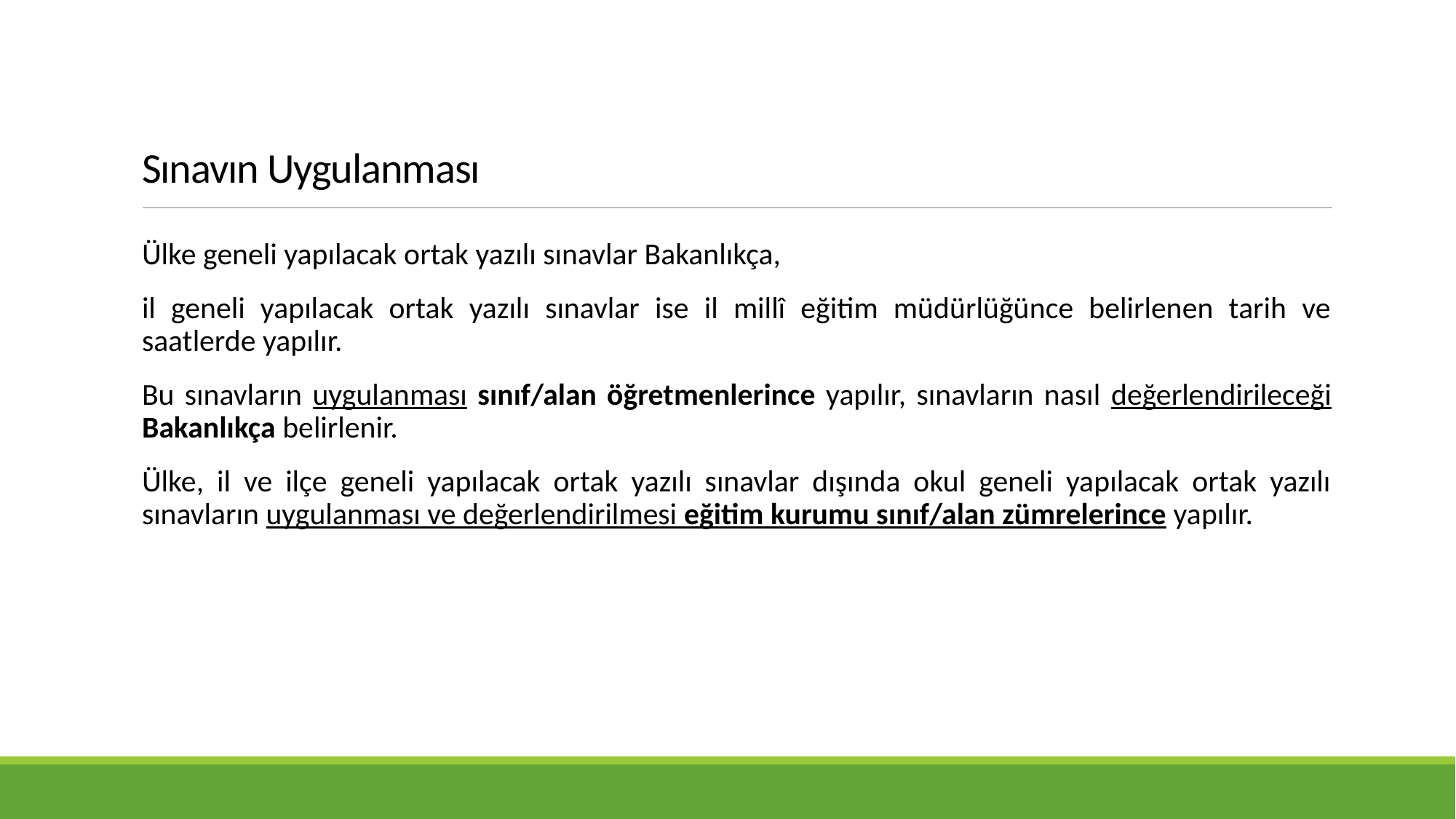

# Sınavın Uygulanması
Ülke geneli yapılacak ortak yazılı sınavlar Bakanlıkça,
il geneli yapılacak ortak yazılı sınavlar ise il millî eğitim müdürlüğünce belirlenen tarih ve saatlerde yapılır.
Bu sınavların uygulanması sınıf/alan öğretmenlerince yapılır, sınavların nasıl değerlendirileceği Bakanlıkça belirlenir.
Ülke, il ve ilçe geneli yapılacak ortak yazılı sınavlar dışında okul geneli yapılacak ortak yazılı sınavların uygulanması ve değerlendirilmesi eğitim kurumu sınıf/alan zümrelerince yapılır.